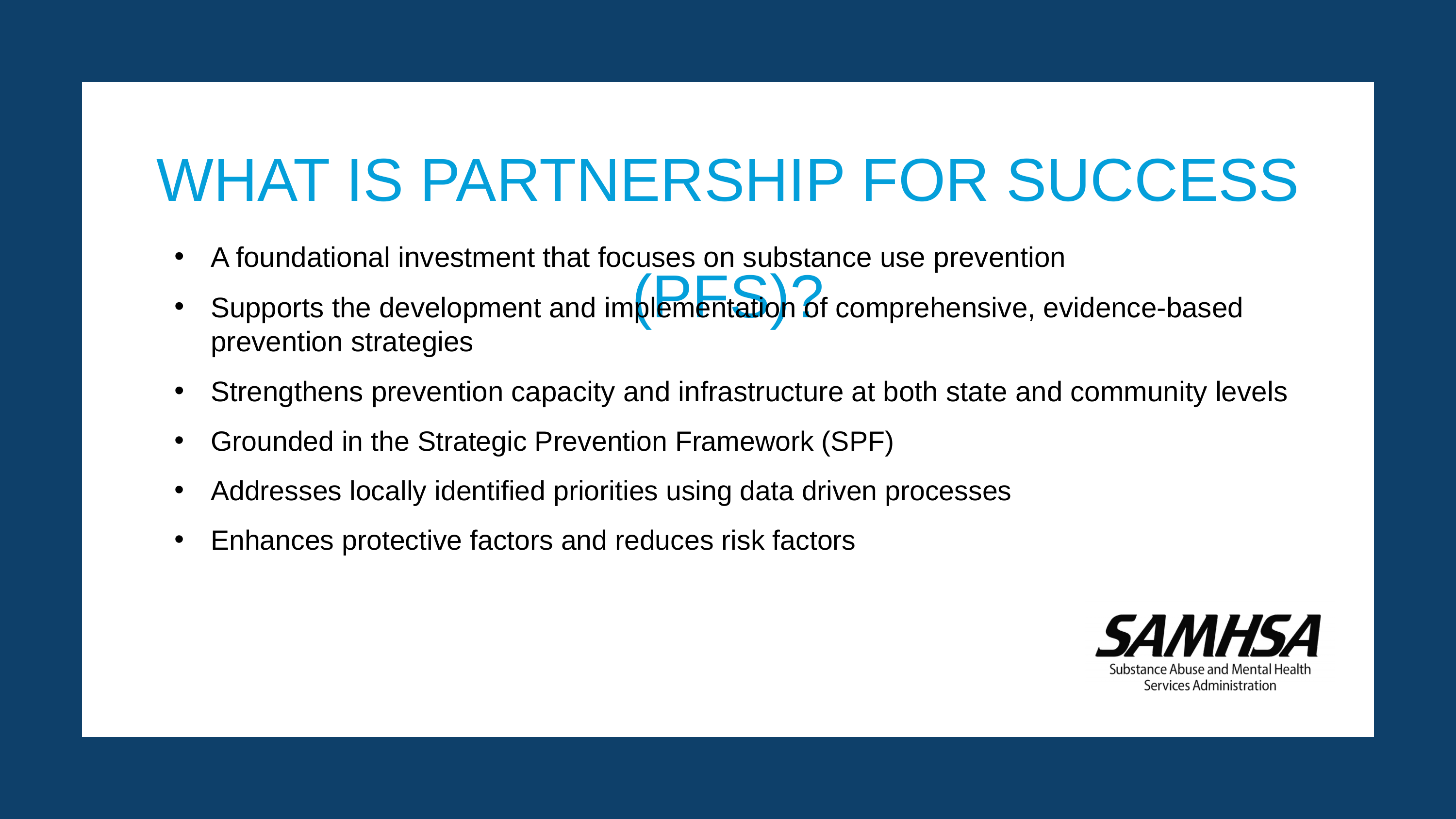

WHAT IS PARTNERSHIP FOR SUCCESS (PFS)?
A foundational investment that focuses on substance use prevention
Supports the development and implementation of comprehensive, evidence-based prevention strategies
Strengthens prevention capacity and infrastructure at both state and community levels
Grounded in the Strategic Prevention Framework (SPF)
Addresses locally identified priorities using data driven processes
Enhances protective factors and reduces risk factors

Other Substances